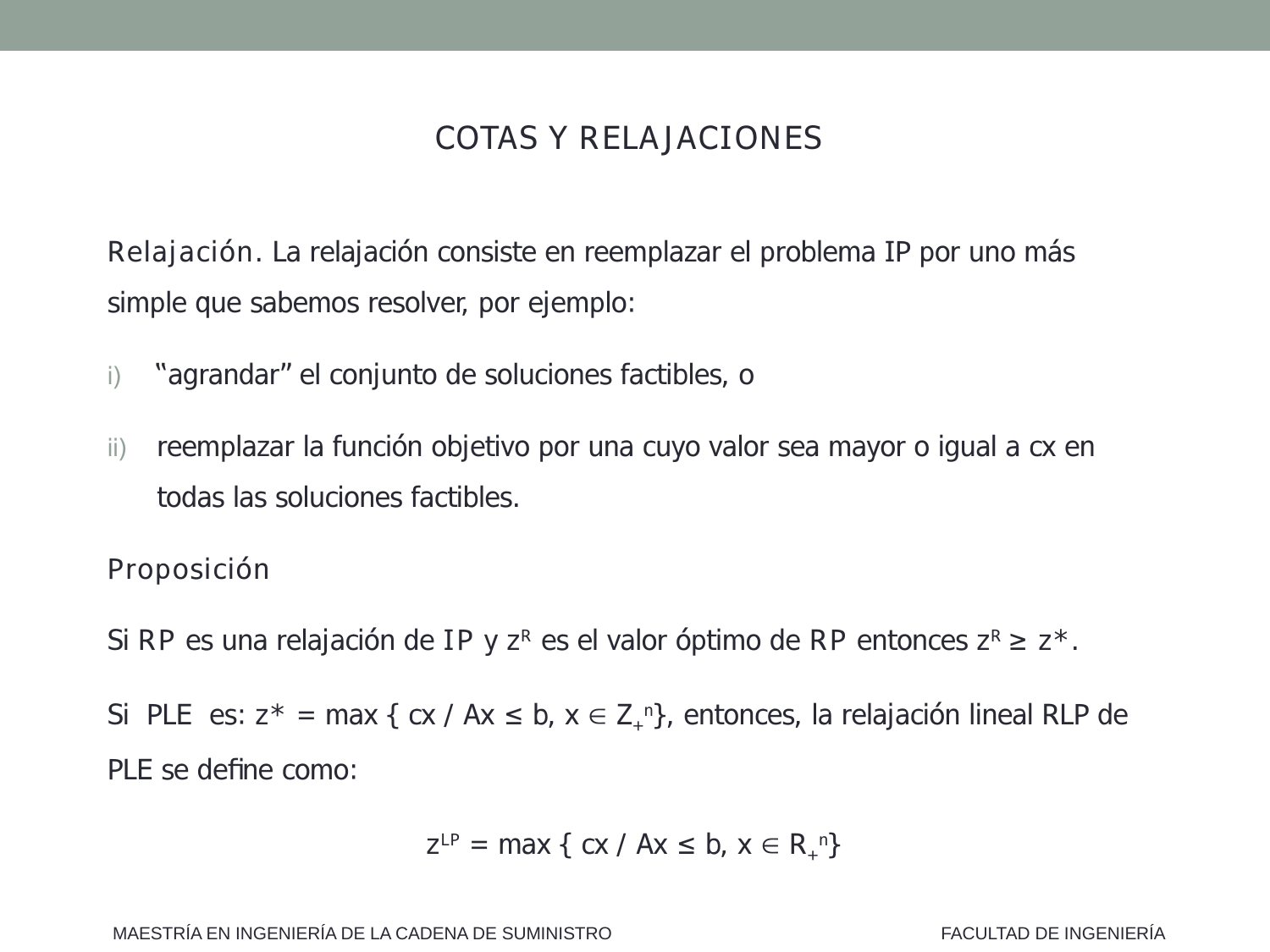

COTAS Y RELAJACIONES

Relajación. La relajación consiste en reemplazar el problema IP por uno más simple que sabemos resolver, por ejemplo:
“agrandar” el conjunto de soluciones factibles, o
reemplazar la función objetivo por una cuyo valor sea mayor o igual a cx en todas las soluciones factibles.
Proposición
Si RP es una relajación de IP y zR es el valor óptimo de RP entonces zR ≥ z*.
Si  PLE  es: z* = max { cx / Ax ≤ b, x ∈ Z+n}, entonces, la relajación lineal RLP de PLE se define como:
 zLP = max { cx / Ax ≤ b, x ∈ R+n}

MAESTRÍA EN INGENIERÍA DE LA CADENA DE SUMINISTRO
FACULTAD DE INGENIERÍA